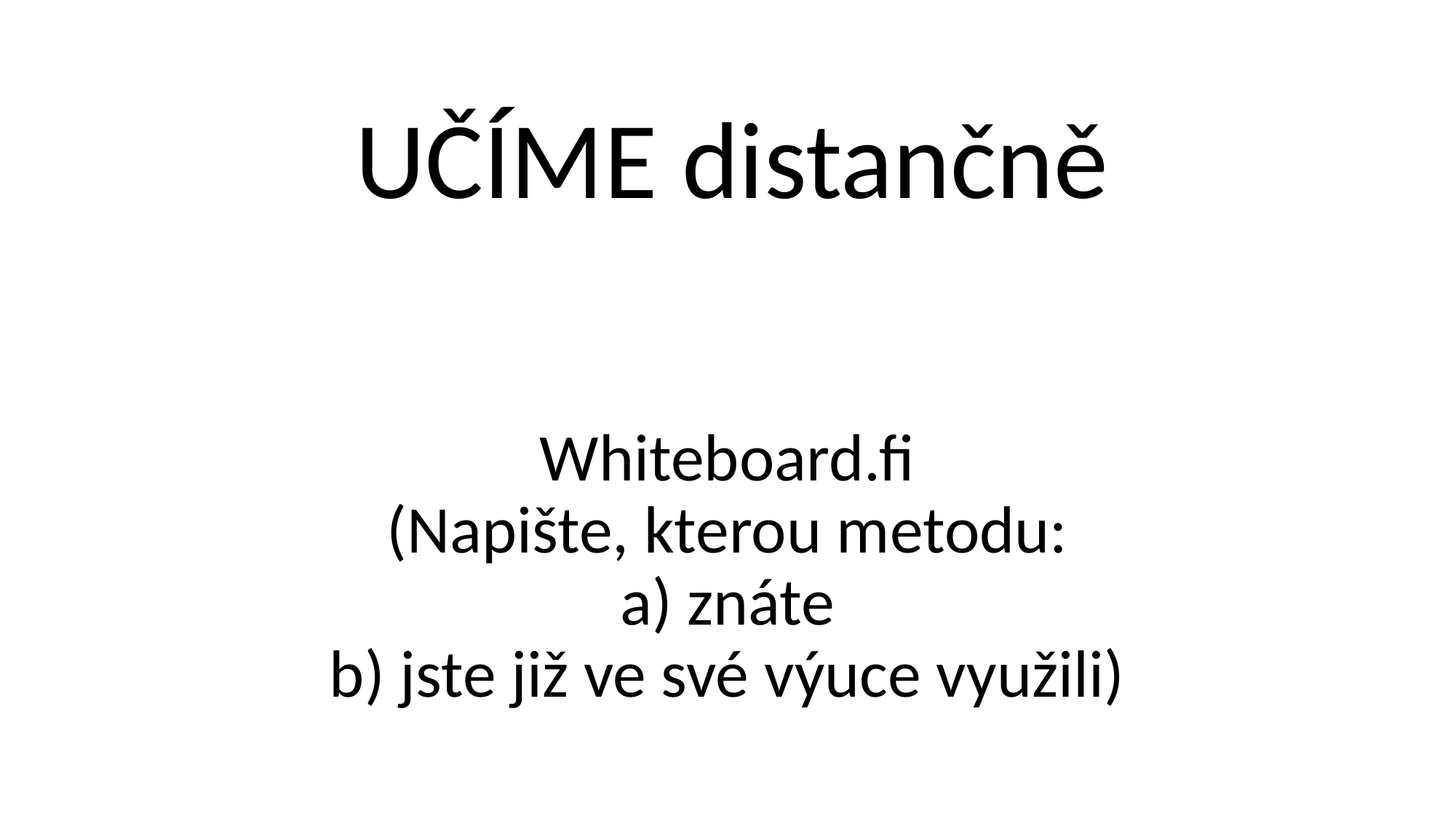

UČÍME distančně
# Whiteboard.fi (Napište, kterou metodu: a) znáte b) jste již ve své výuce využili)